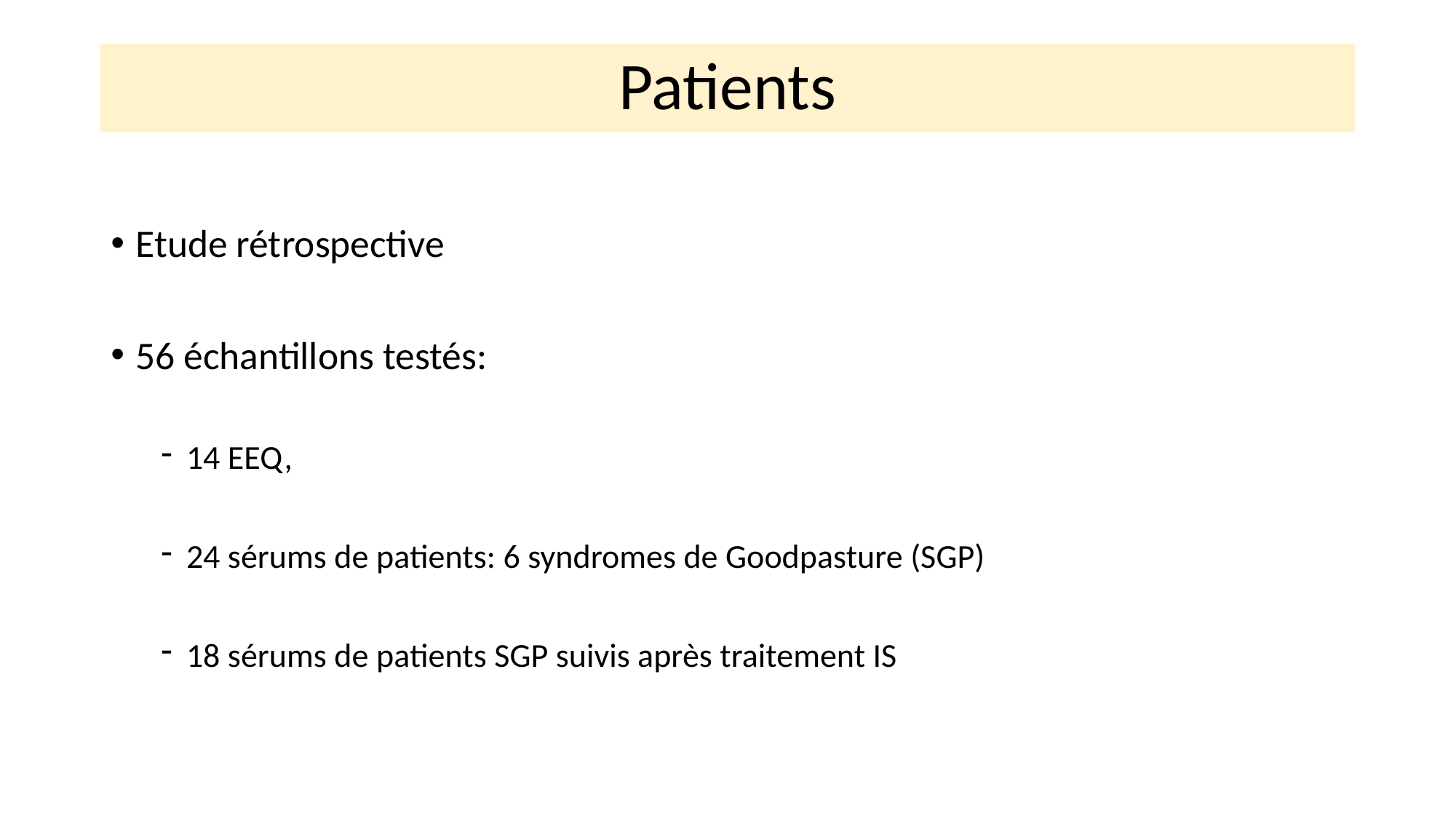

# Patients
Etude rétrospective

56 échantillons testés:

14 EEQ,

24 sérums de patients: 6 syndromes de Goodpasture (SGP)

18 sérums de patients SGP suivis après traitement IS